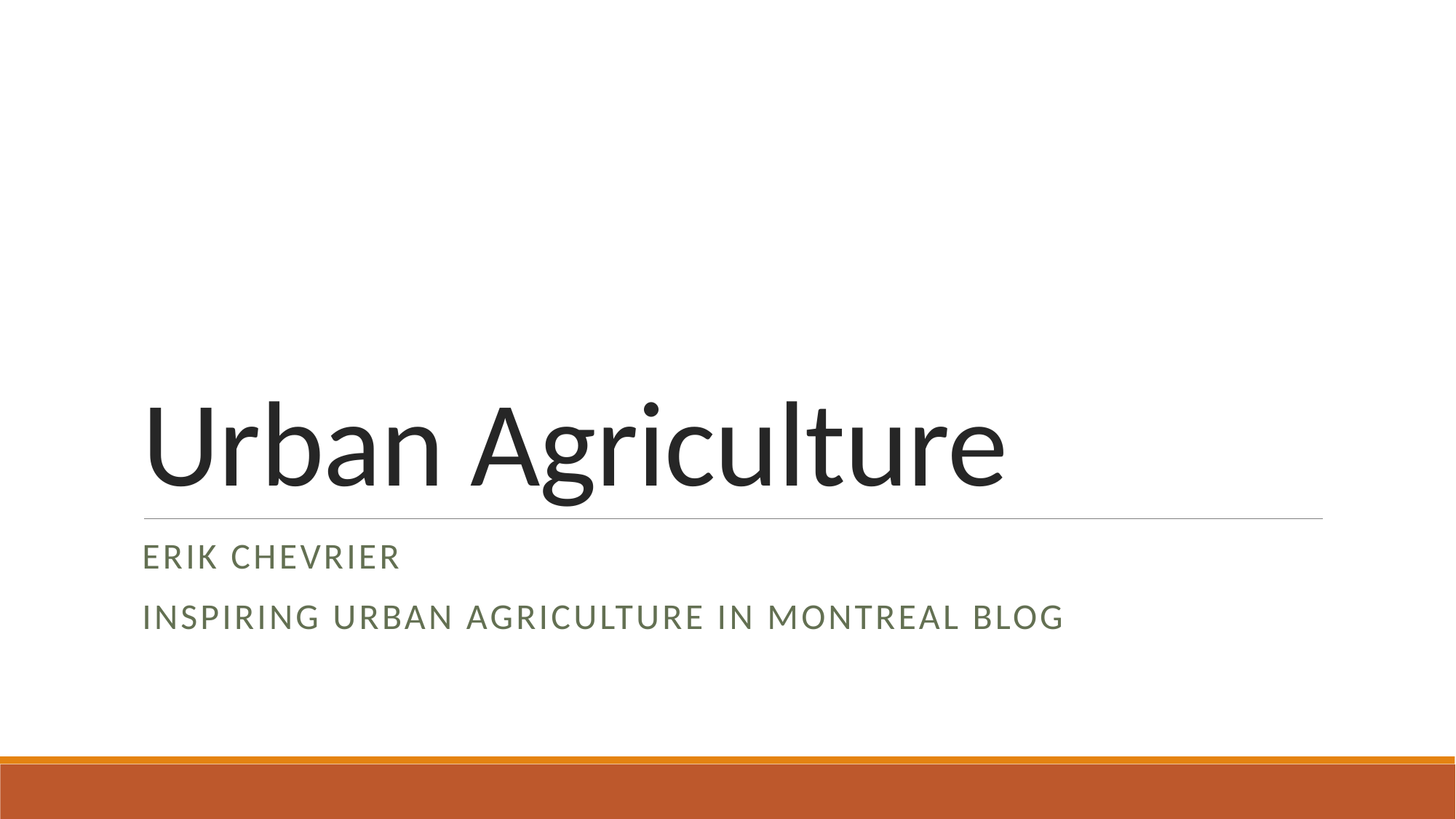

# Urban Agriculture
Erik Chevrier
Inspiring Urban Agriculture in Montreal Blog